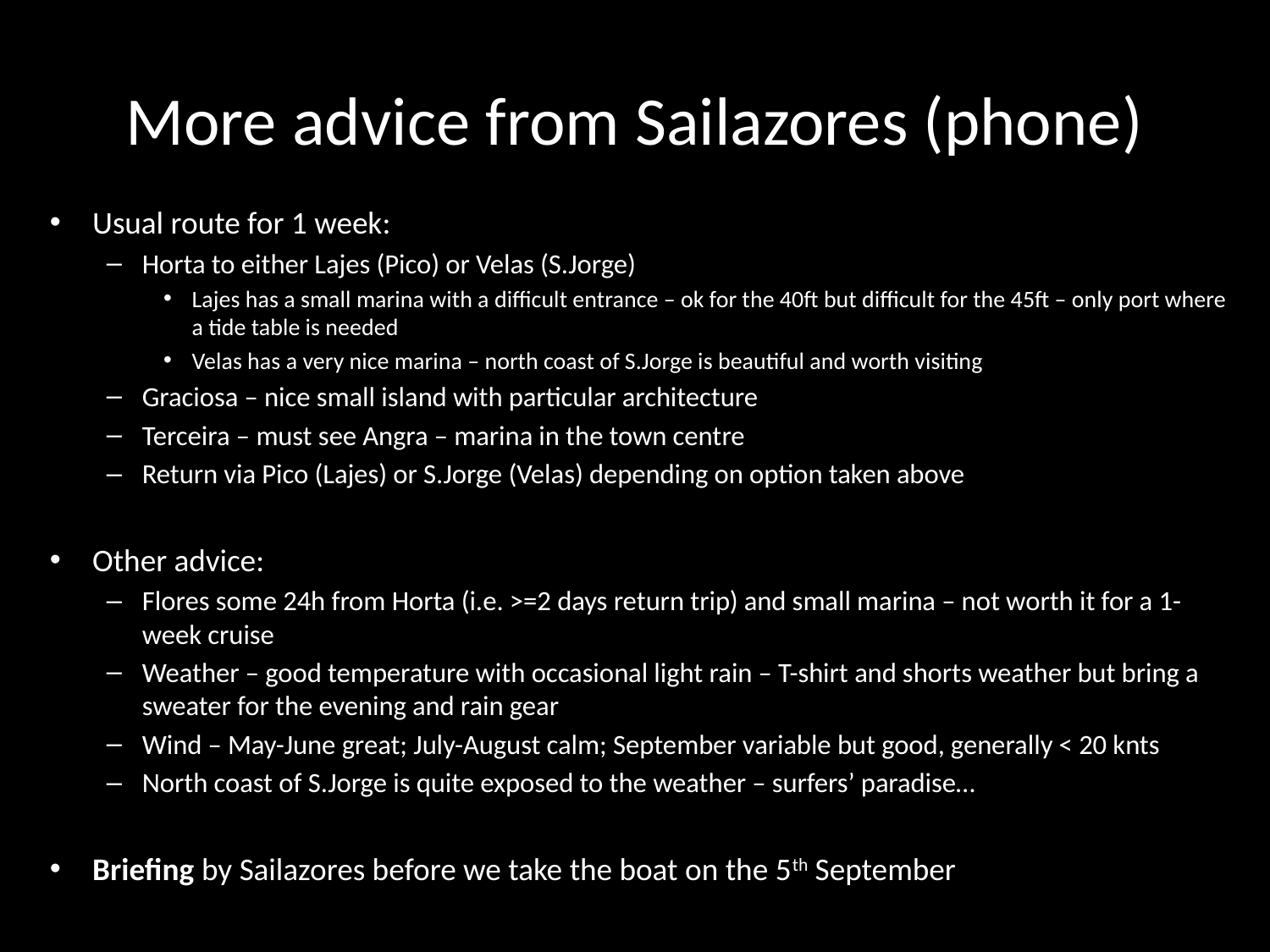

# More advice from Sailazores (phone)
Usual route for 1 week:
Horta to either Lajes (Pico) or Velas (S.Jorge)
Lajes has a small marina with a difficult entrance – ok for the 40ft but difficult for the 45ft – only port where a tide table is needed
Velas has a very nice marina – north coast of S.Jorge is beautiful and worth visiting
Graciosa – nice small island with particular architecture
Terceira – must see Angra – marina in the town centre
Return via Pico (Lajes) or S.Jorge (Velas) depending on option taken above

Other advice:
Flores some 24h from Horta (i.e. >=2 days return trip) and small marina – not worth it for a 1-week cruise
Weather – good temperature with occasional light rain – T-shirt and shorts weather but bring a sweater for the evening and rain gear
Wind – May-June great; July-August calm; September variable but good, generally < 20 knts
North coast of S.Jorge is quite exposed to the weather – surfers’ paradise…

Briefing by Sailazores before we take the boat on the 5th September